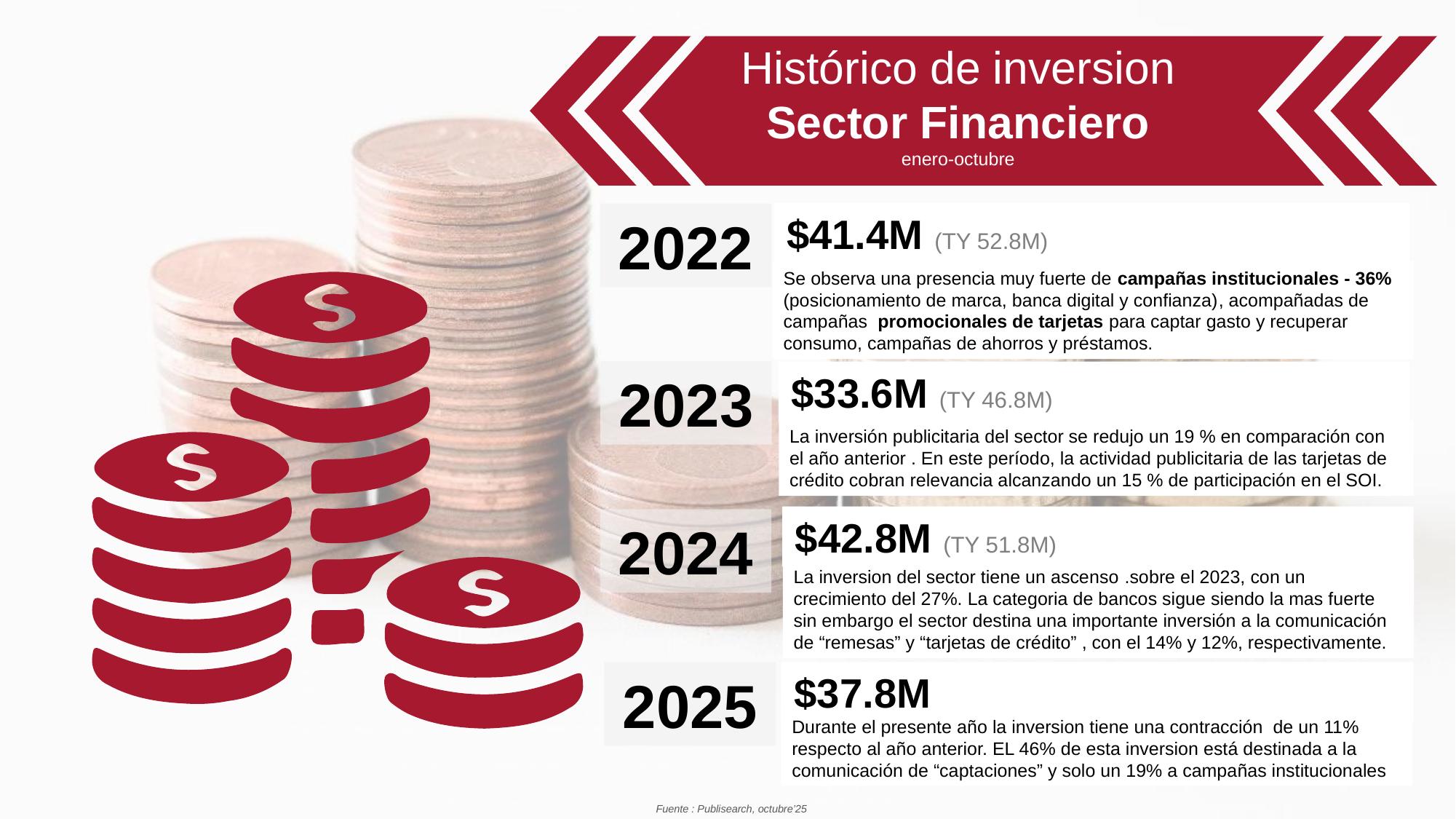

Histórico de inversion Sector Financiero
enero-octubre

$41.4M (TY 52.8M)
2022
Se observa una presencia muy fuerte de campañas institucionales - 36% (posicionamiento de marca, banca digital y confianza), acompañadas de campañas  promocionales de tarjetas para captar gasto y recuperar consumo, campañas de ahorros y préstamos.

2023
$33.6M (TY 46.8M)
La inversión publicitaria del sector se redujo un 19 % en comparación con el año anterior . En este período, la actividad publicitaria de las tarjetas de crédito cobran relevancia alcanzando un 15 % de participación en el SOI.
$42.8M (TY 51.8M)
2024
La inversion del sector tiene un ascenso .sobre el 2023, con un crecimiento del 27%. La categoria de bancos sigue siendo la mas fuerte sin embargo el sector destina una importante inversión a la comunicación de “remesas” y “tarjetas de crédito” , con el 14% y 12%, respectivamente.
$37.8M
2025
Durante el presente año la inversion tiene una contracción  de un 11% respecto al año anterior. EL 46% de esta inversion está destinada a la comunicación de “captaciones” y solo un 19% a campañas institucionales
Fuente : Publisearch, octubre’25